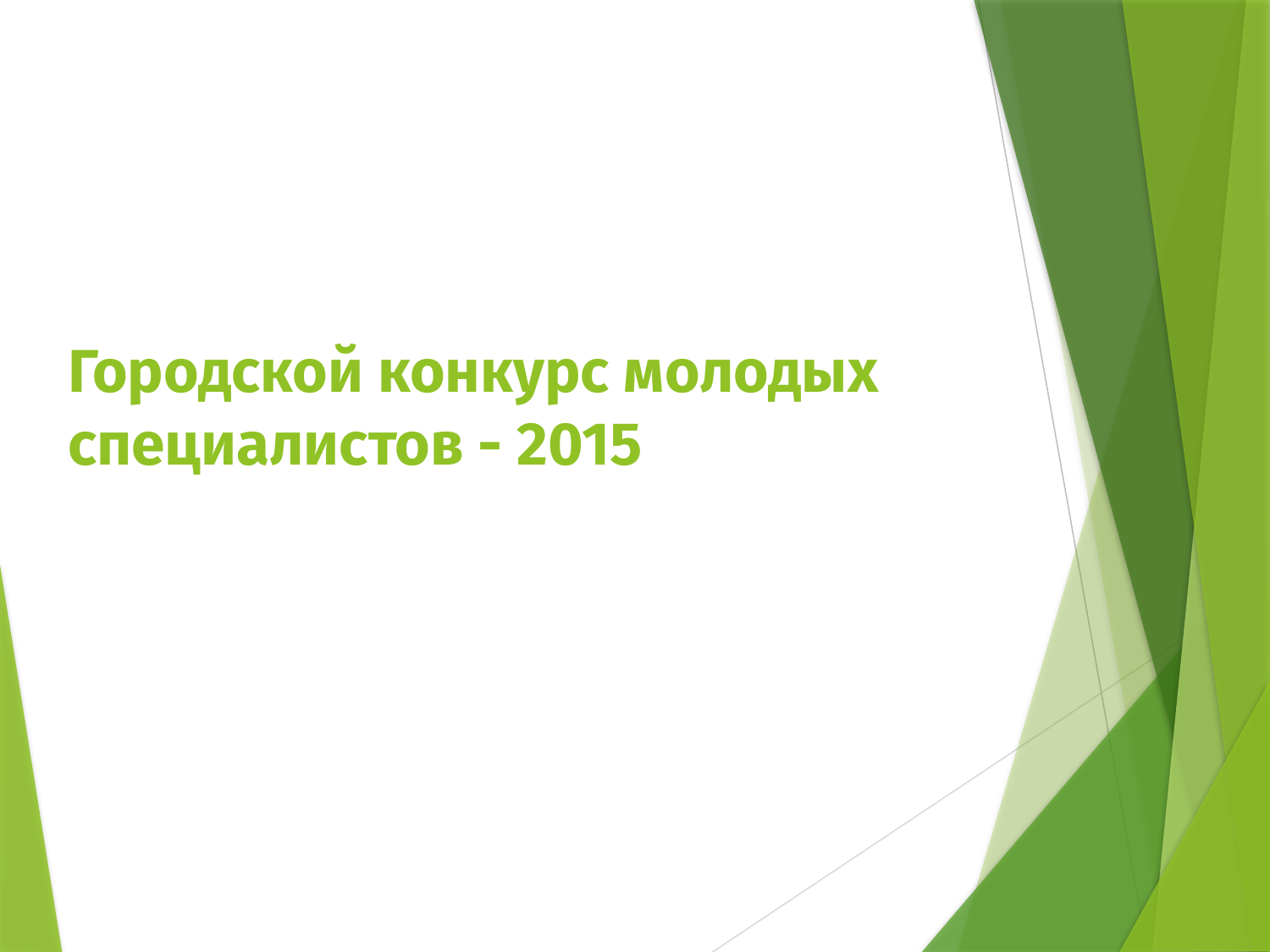

# Городской конкурс молодых специалистов - 2015